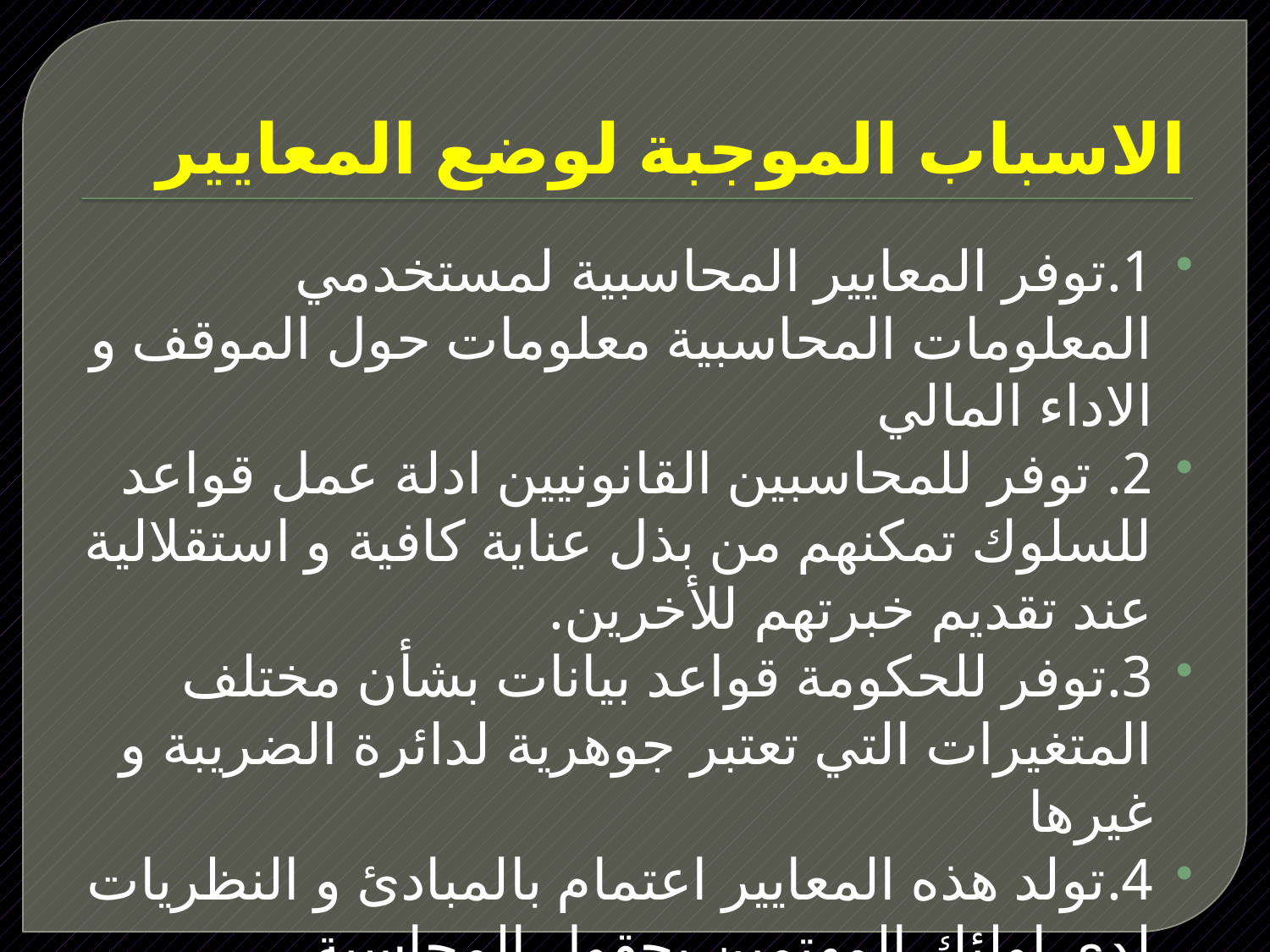

# الاسباب الموجبة لوضع المعايير
1.توفر المعايير المحاسبية لمستخدمي المعلومات المحاسبية معلومات حول الموقف و الاداء المالي
2. توفر للمحاسبين القانونيين ادلة عمل قواعد للسلوك تمكنهم من بذل عناية كافية و استقلالية عند تقديم خبرتهم للأخرين.
3.توفر للحكومة قواعد بيانات بشأن مختلف المتغيرات التي تعتبر جوهرية لدائرة الضريبة و غيرها
4.تولد هذه المعايير اعتمام بالمبادئ و النظريات لدى اولئك المهتمين بحقول المحاسبة.